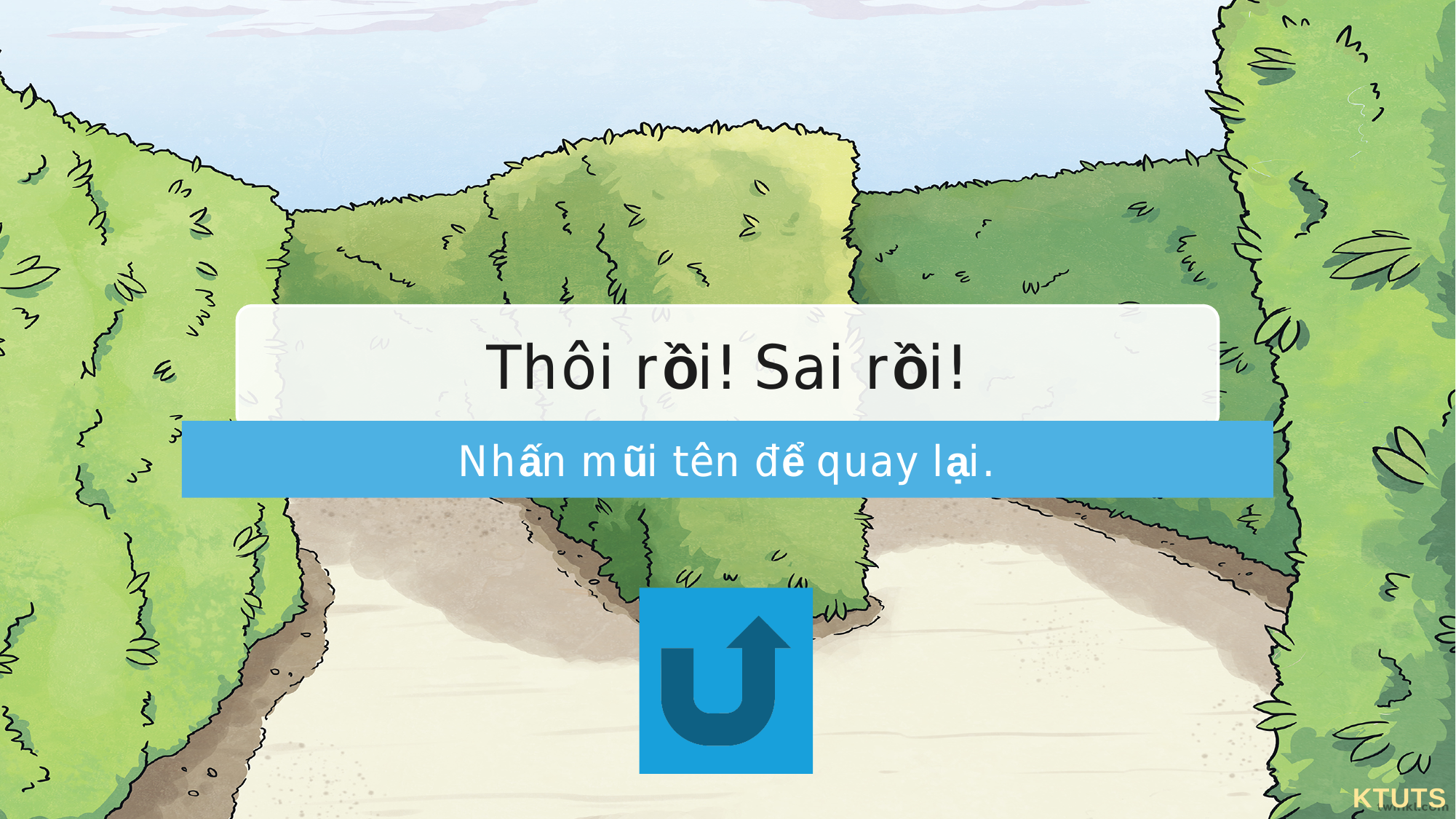

Thôi rồi! Sai rồi!
Nhấn mũi tên để quay lại.